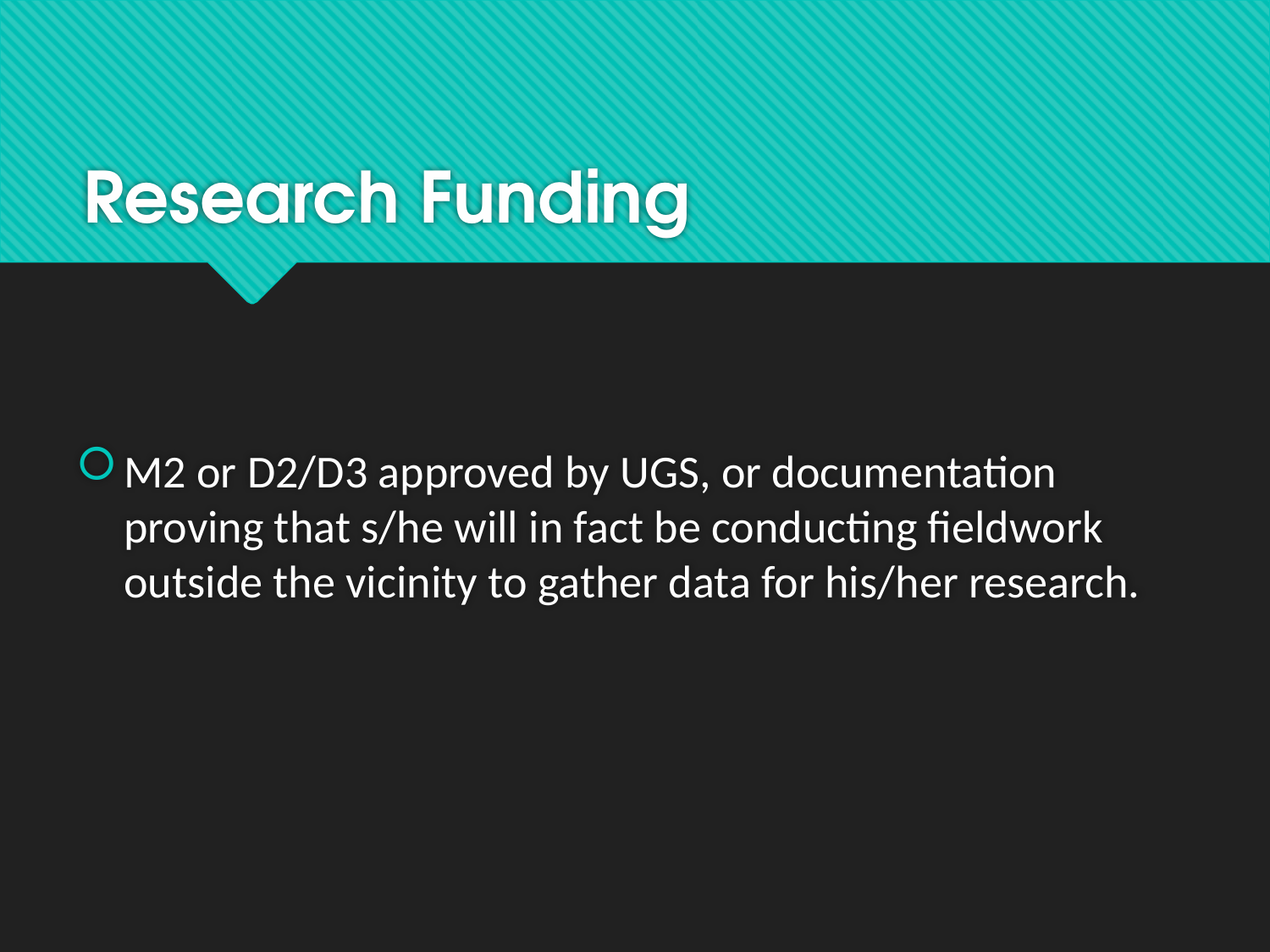

# Research Funding

M2 or D2/D3 approved by UGS, or documentation proving that s/he will in fact be conducting fieldwork outside the vicinity to gather data for his/her research.